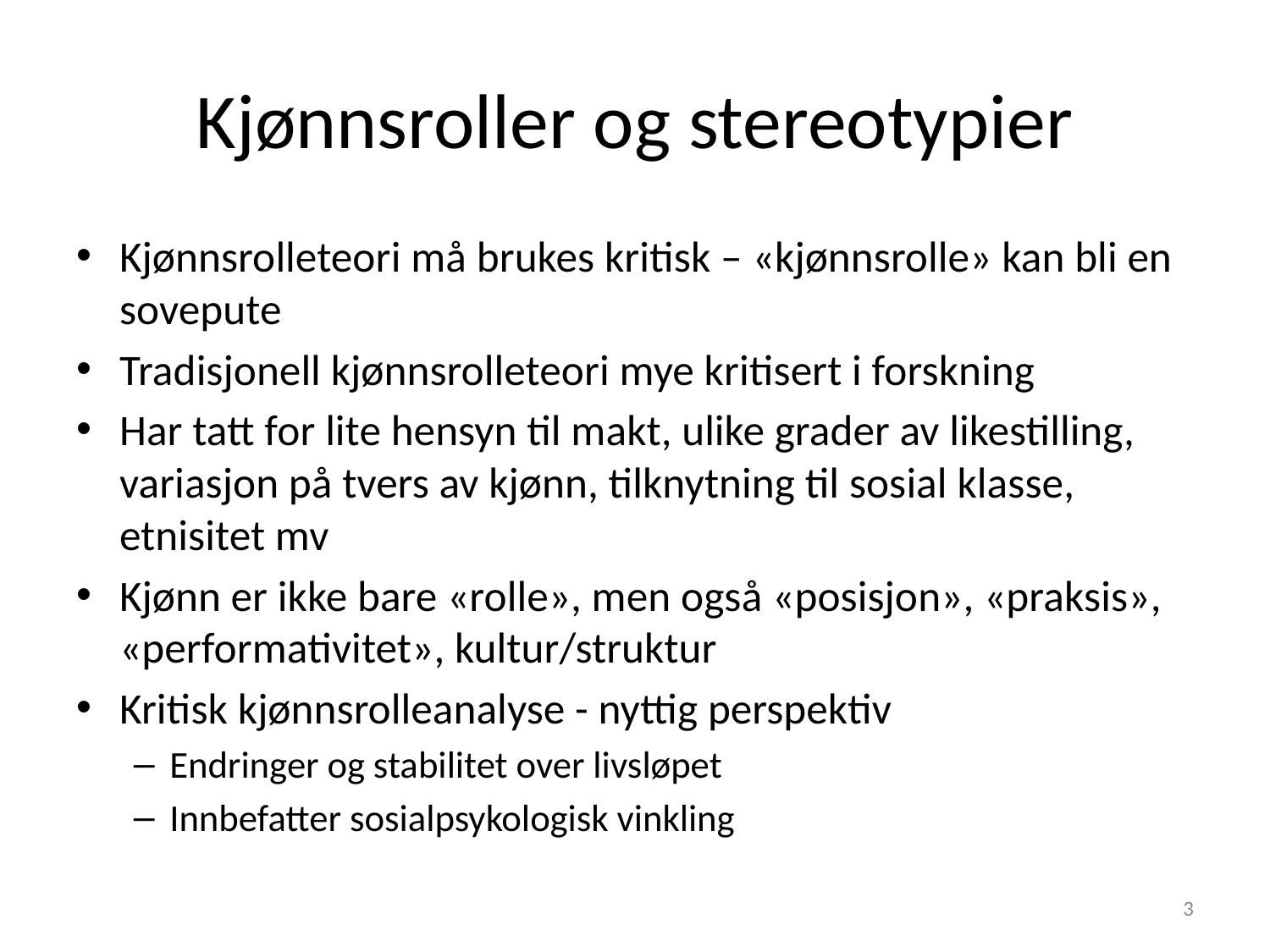

# Kjønnsroller og stereotypier
Kjønnsrolleteori må brukes kritisk – «kjønnsrolle» kan bli en sovepute
Tradisjonell kjønnsrolleteori mye kritisert i forskning
Har tatt for lite hensyn til makt, ulike grader av likestilling, variasjon på tvers av kjønn, tilknytning til sosial klasse, etnisitet mv
Kjønn er ikke bare «rolle», men også «posisjon», «praksis», «performativitet», kultur/struktur
Kritisk kjønnsrolleanalyse - nyttig perspektiv
Endringer og stabilitet over livsløpet
Innbefatter sosialpsykologisk vinkling

3